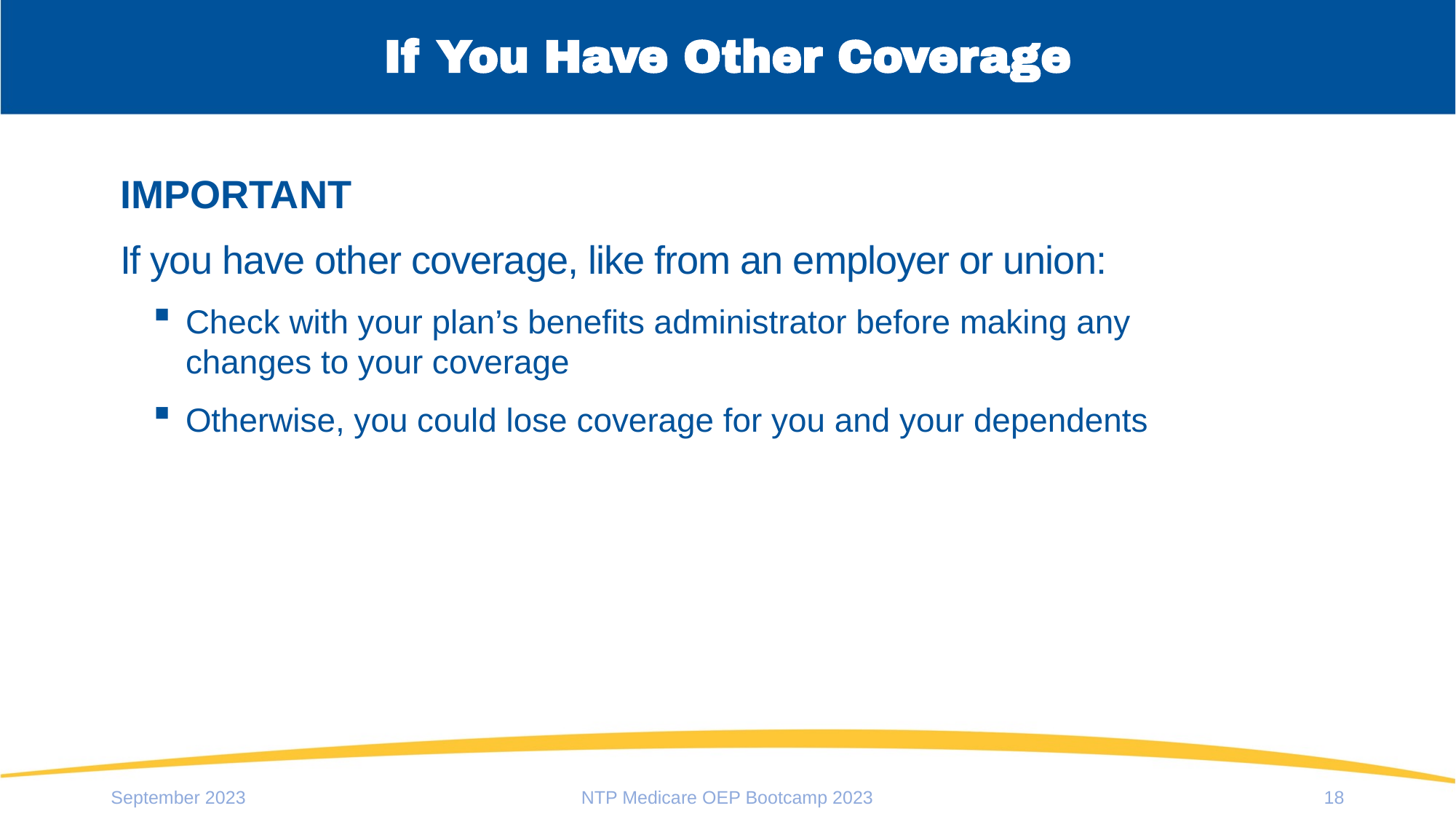

# If You Have Other Coverage
IMPORTANT
If you have other coverage, like from an employer or union:
Check with your plan’s benefits administrator before making any changes to your coverage
Otherwise, you could lose coverage for you and your dependents

September 2023
NTP Medicare OEP Bootcamp 2023
18